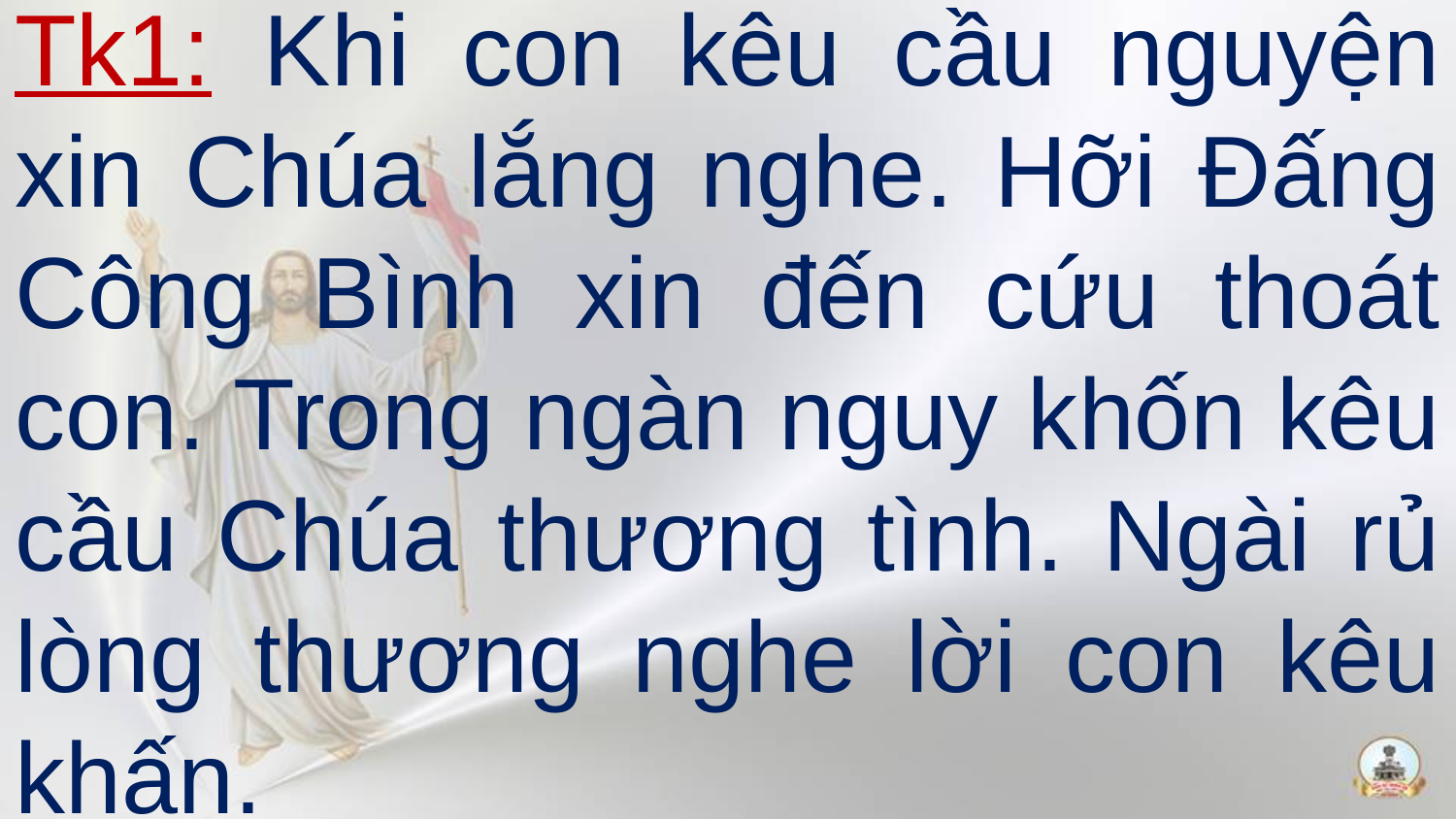

# Tk1: Khi con kêu cầu nguyện xin Chúa lắng nghe. Hỡi Đấng Công Bình xin đến cứu thoát con. Trong ngàn nguy khốn kêu cầu Chúa thương tình. Ngài rủ lòng thương nghe lời con kêu khấn.